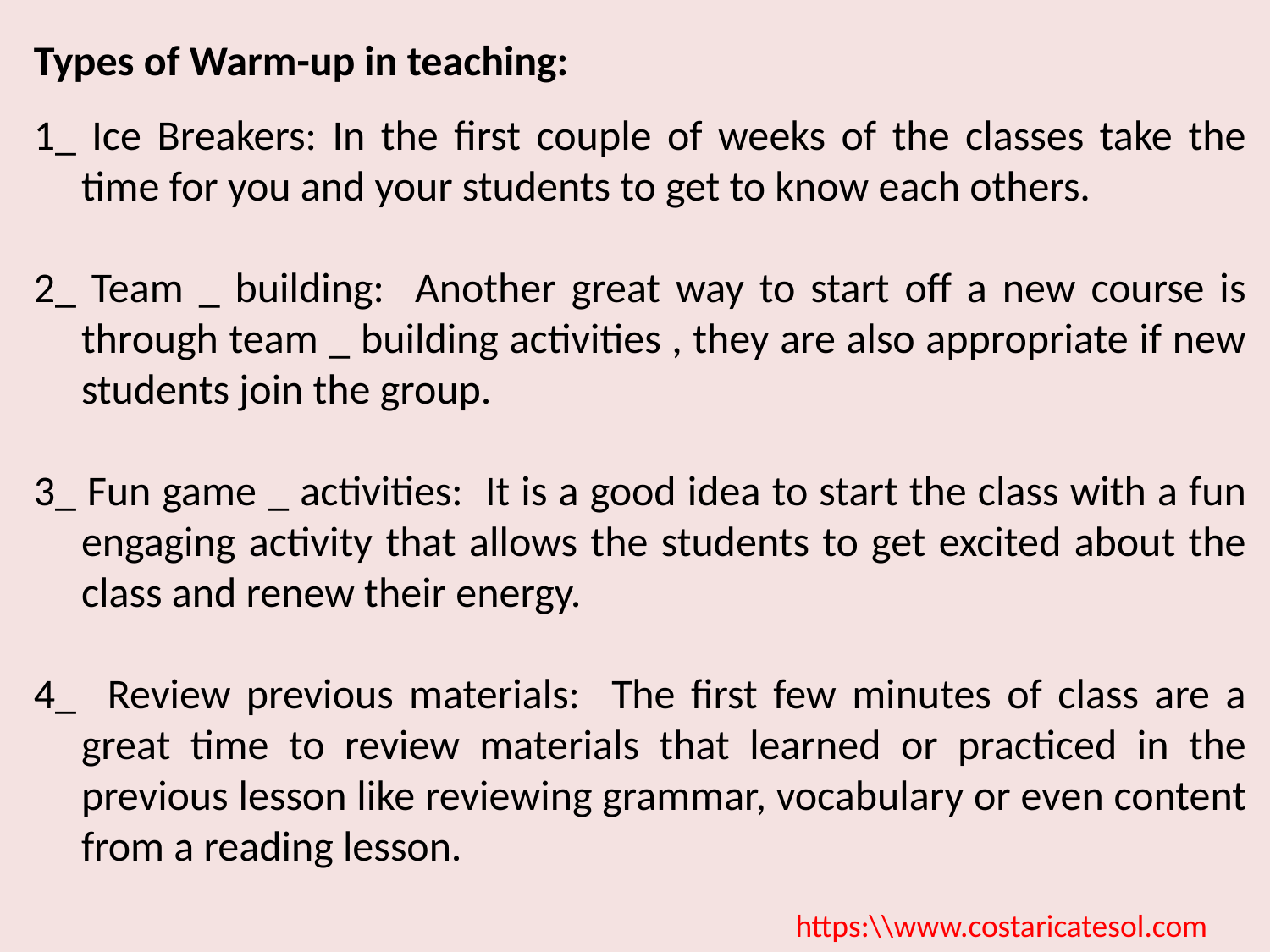

Types of Warm-up in teaching:

1_ Ice Breakers: In the first couple of weeks of the classes take the time for you and your students to get to know each others.

2_ Team _ building:  Another great way to start off a new course is through team _ building activities , they are also appropriate if new students join the group.

3_ Fun game _ activities:  It is a good idea to start the class with a fun engaging activity that allows the students to get excited about the class and renew their energy.

4_  Review previous materials:  The first few minutes of class are a great time to review materials that learned or practiced in the previous lesson like reviewing grammar, vocabulary or even content from a reading lesson.
https:\\www.costaricatesol.com